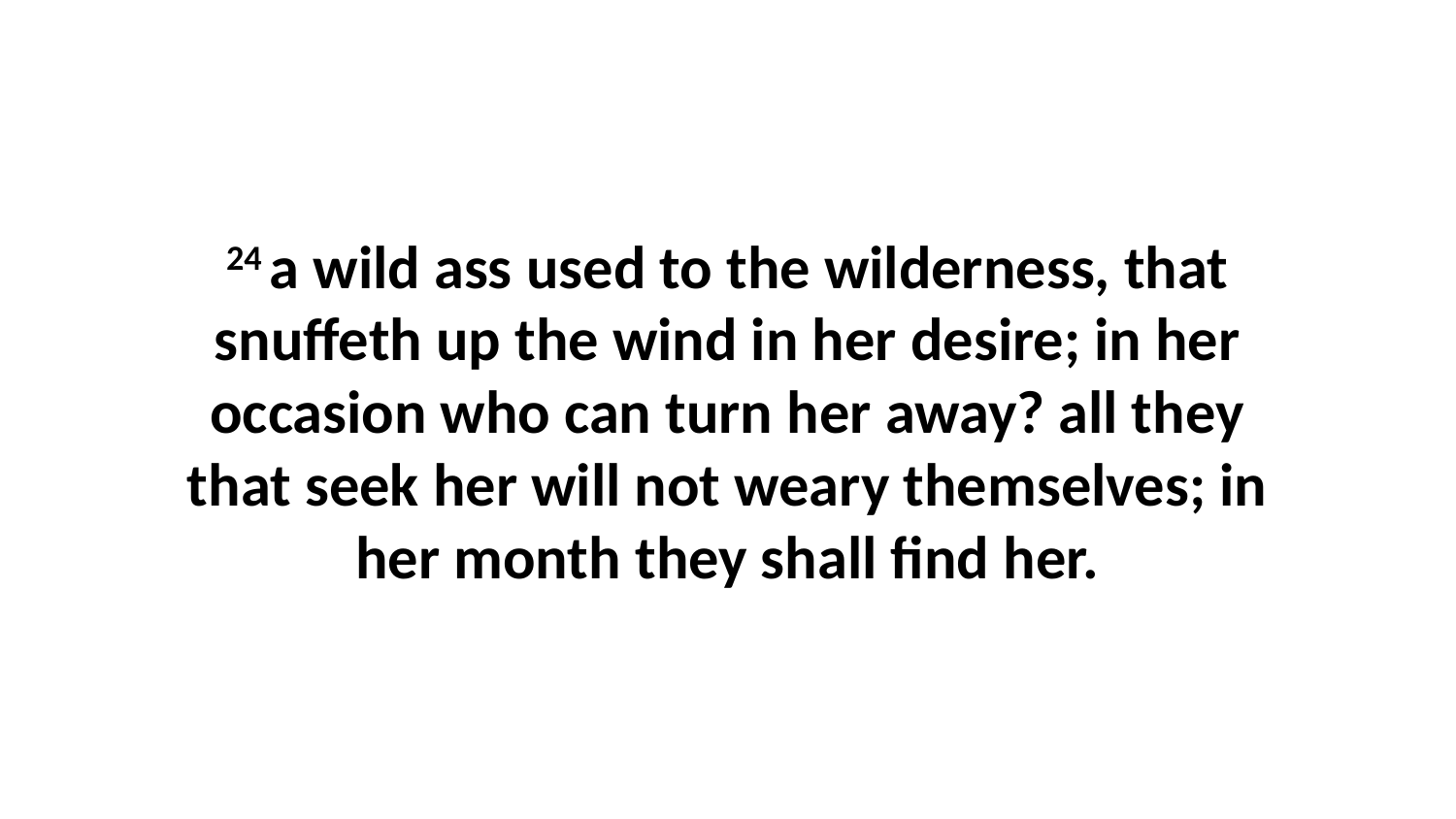

24 a wild ass used to the wilderness, that snuffeth up the wind in her desire; in her occasion who can turn her away? all they that seek her will not weary themselves; in her month they shall find her.